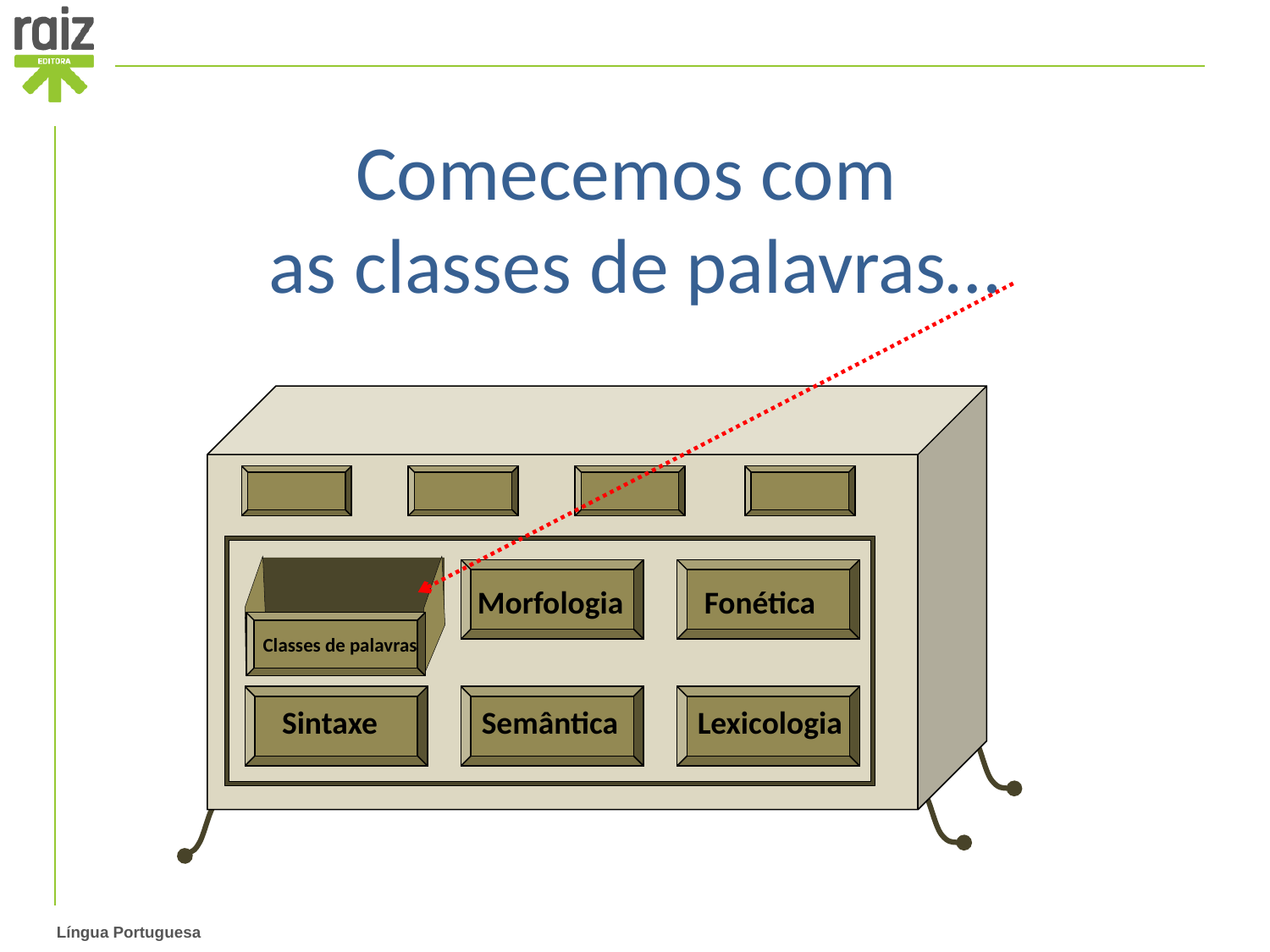

Comecemos com
as classes de palavras…

Morfologia
Fonética
Classes de palavras

Fonética
Morfologia
Sintaxe
Semântica
Lexicologia
Sintaxe
Semântica
Lexicologia